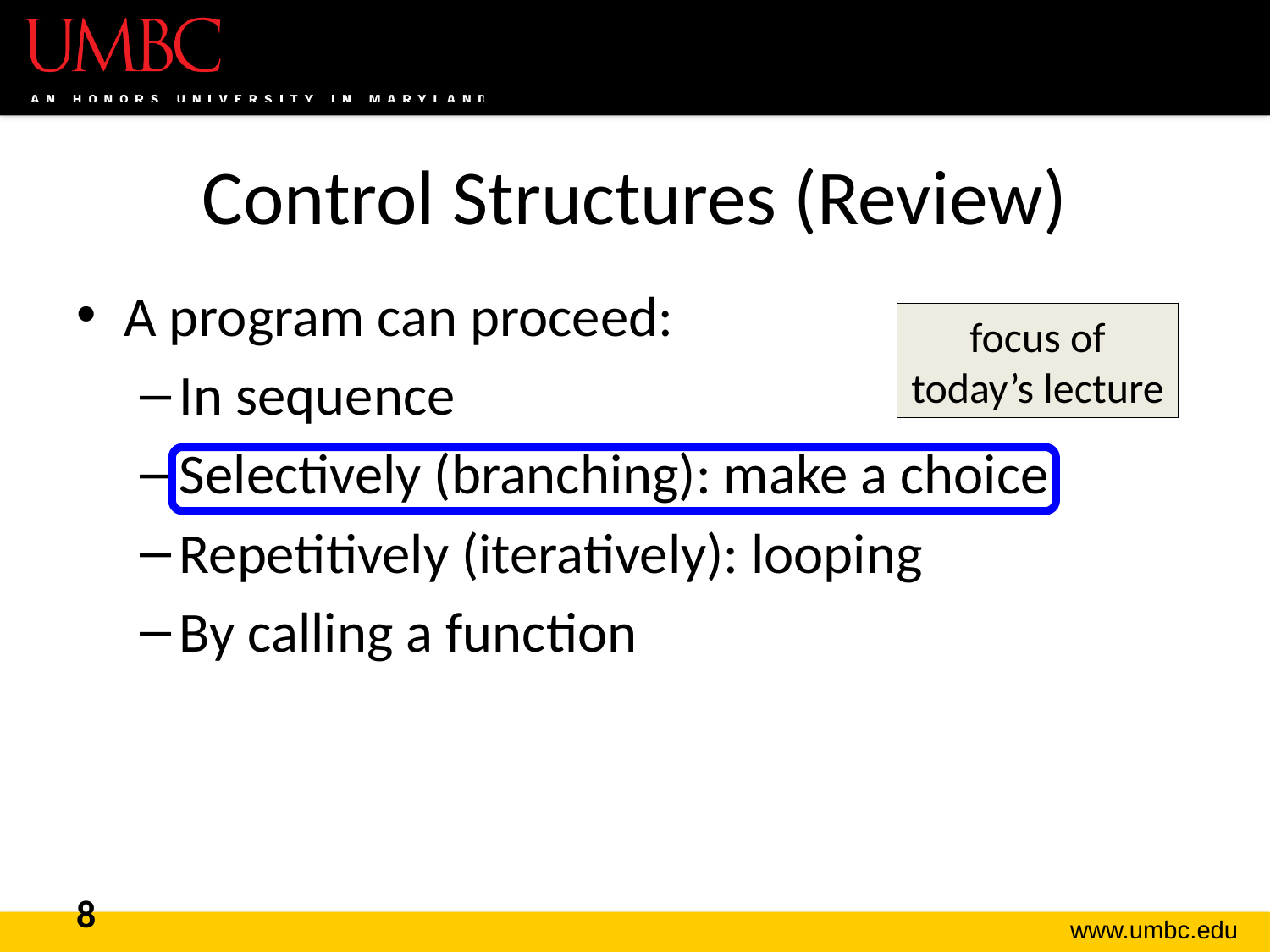

# Control Structures (Review)
A program can proceed:
In sequence
Selectively (branching): make a choice
Repetitively (iteratively): looping
By calling a function

focus of today’s lecture

8